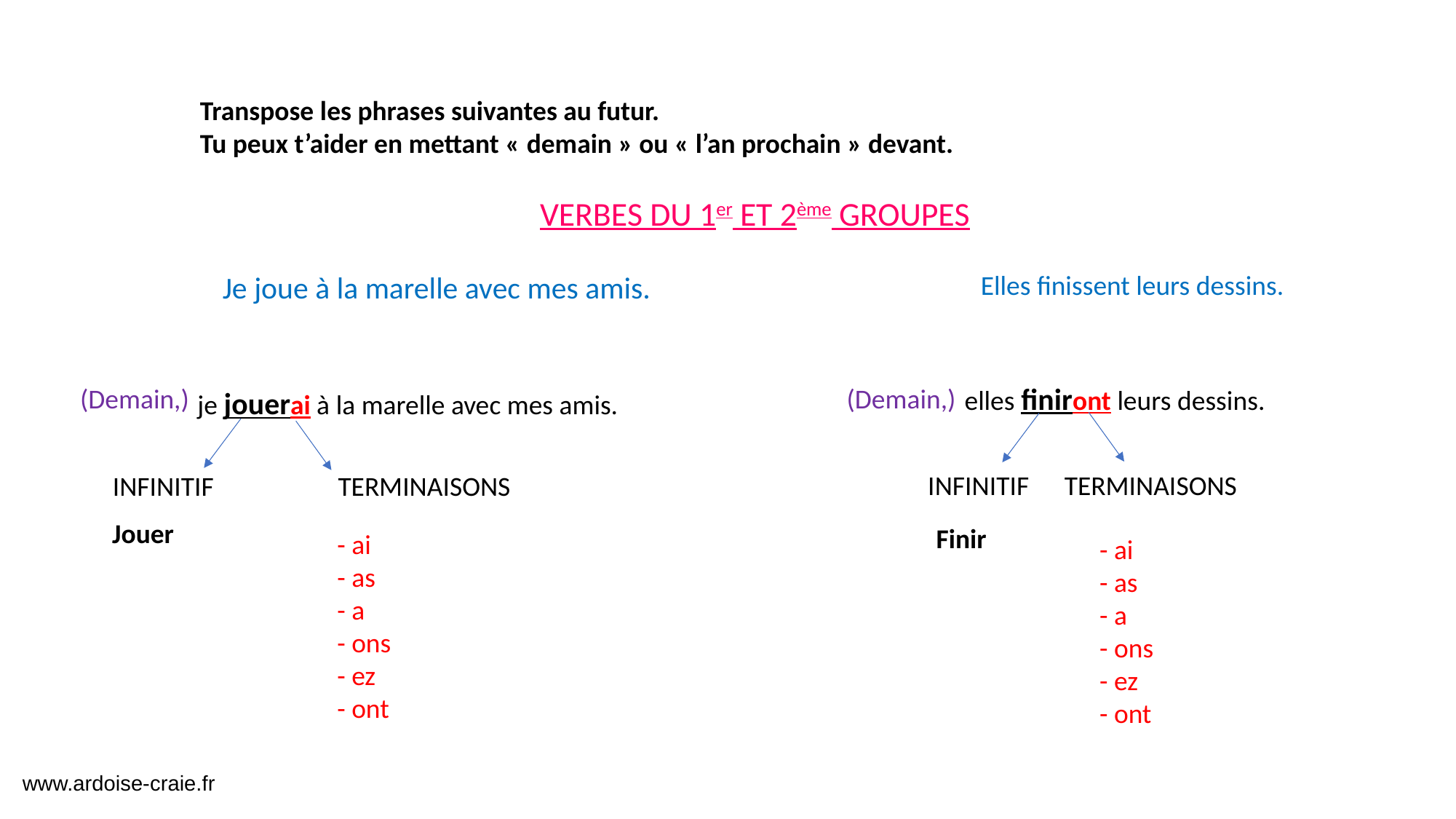

Transpose les phrases suivantes au futur.
Tu peux t’aider en mettant « demain » ou « l’an prochain » devant.
VERBES DU 1er ET 2ème GROUPES
Je joue à la marelle avec mes amis.
Elles finissent leurs dessins.
elles finiront leurs dessins.
(Demain,)
(Demain,)
je jouerai à la marelle avec mes amis.
INFINITIF
TERMINAISONS
INFINITIF
TERMINAISONS
Jouer
Finir
- ai
- as
- a
- ons
- ez
- ont
- ai
- as
- a
- ons
- ez
- ont
www.ardoise-craie.fr